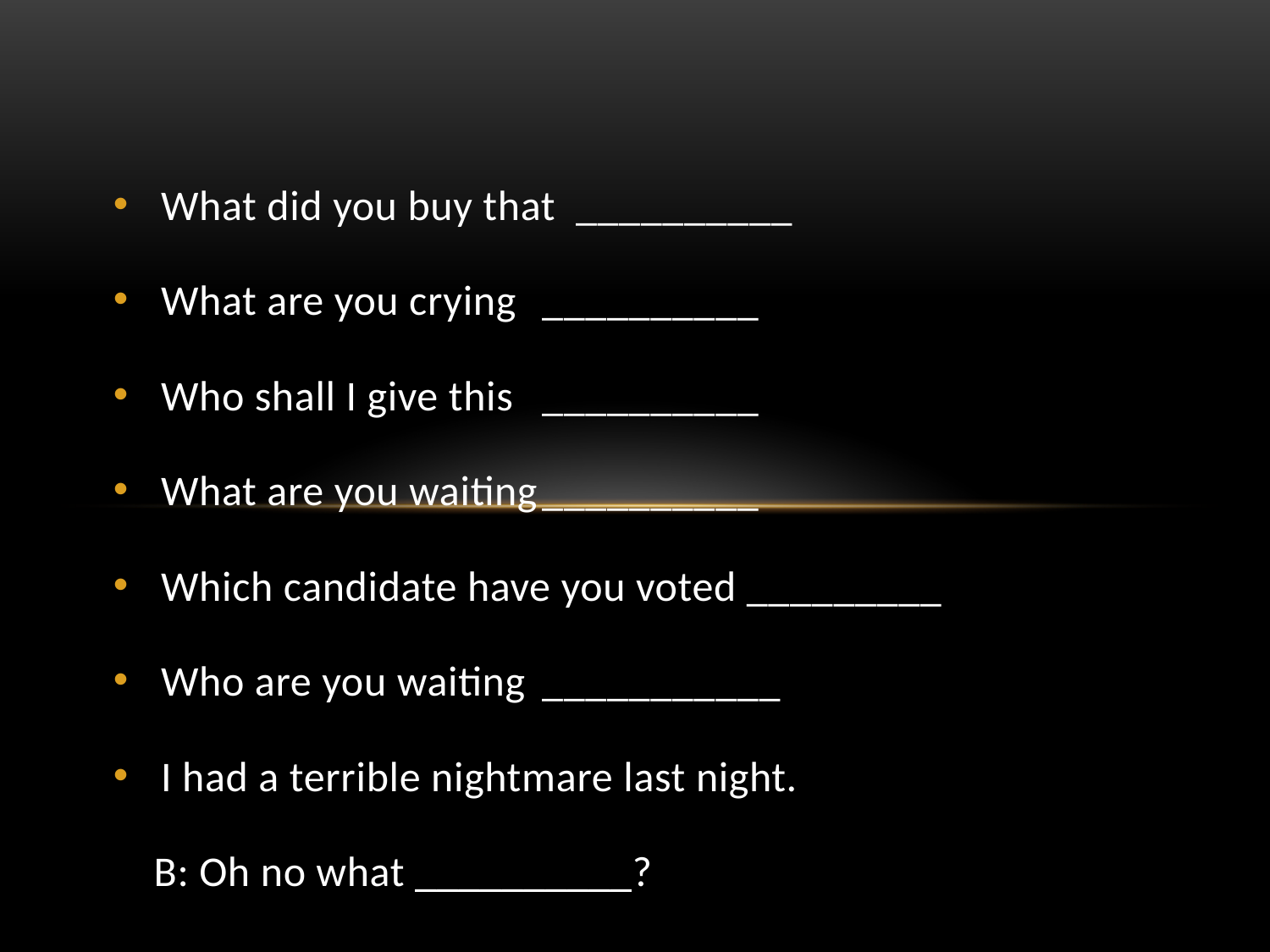

What did you buy that  __________
What are you crying 	__________
Who shall I give this	__________
What are you waiting	__________
Which candidate have you voted _________
Who are you waiting	___________
I had a terrible nightmare last night.
    B: Oh no what __________?